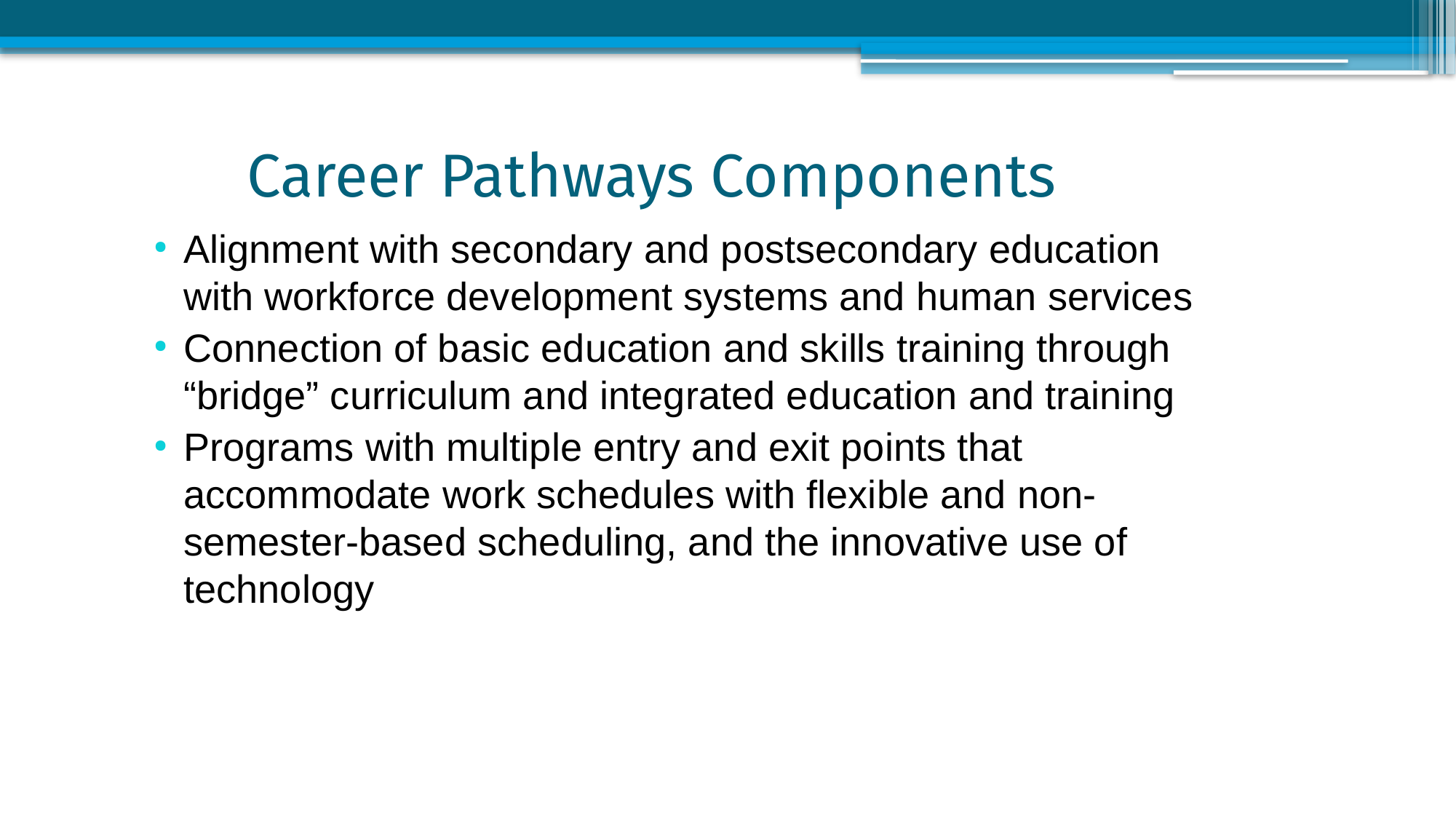

# Career Pathways Components
Alignment with secondary and postsecondary education with workforce development systems and human services
Connection of basic education and skills training through “bridge” curriculum and integrated education and training
Programs with multiple entry and exit points that accommodate work schedules with flexible and non-semester-based scheduling, and the innovative use of technology